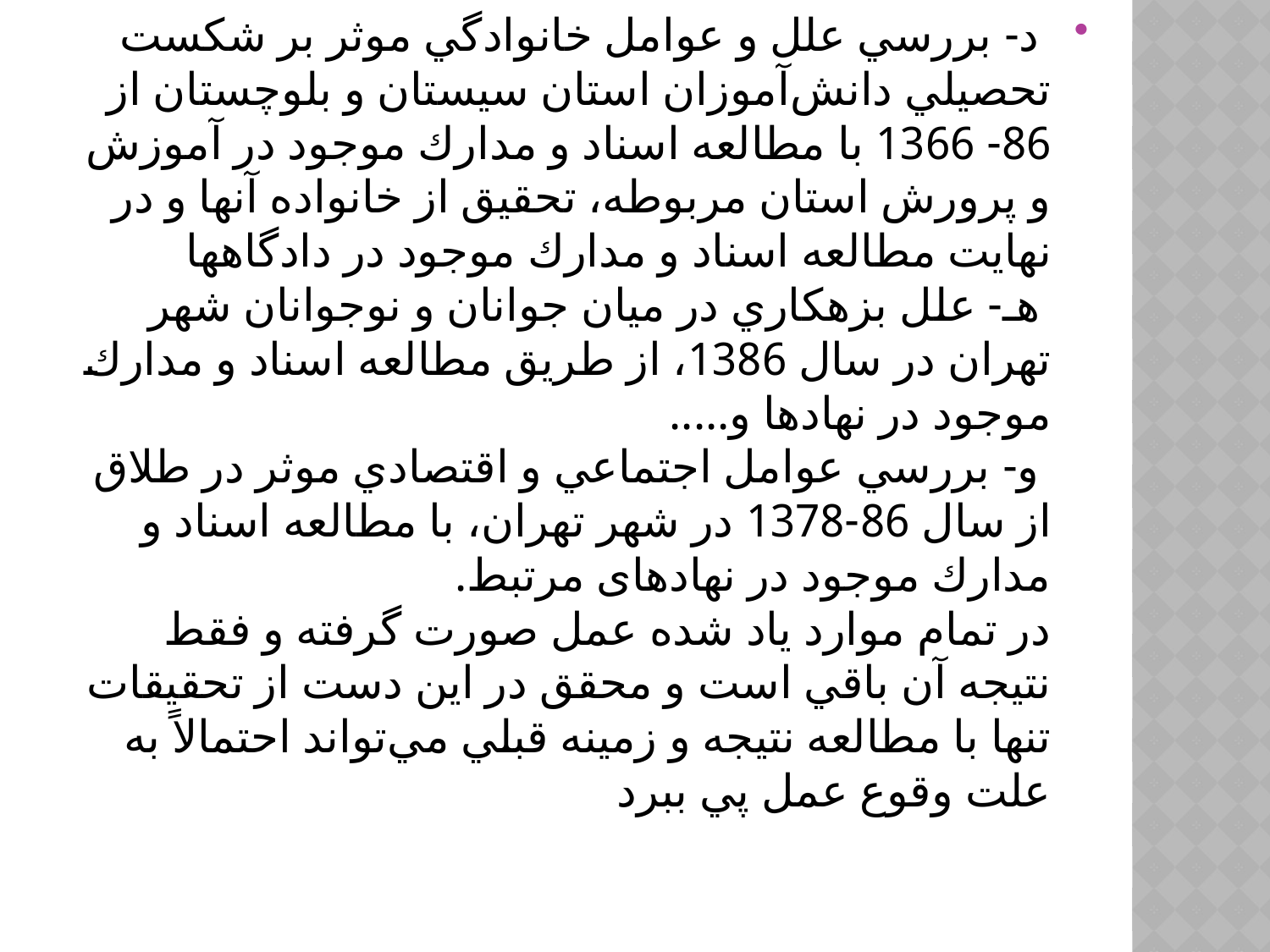

‏ د- بررسي علل و عوامل خانوادگي موثر بر شكست تحصيلي دانش‌آموزان استان سيستان و بلوچستان از 86- ‏‏1366 با مطالعه اسناد و مدارك موجود در آموزش و پرورش استان مربوطه، تحقيق از خانواده آنها و در نهايت ‏مطالعه اسناد و مدارك موجود در دادگاهها ‏
‏ هـ- علل بزهكاري در ميان جوانان و نوجوانان شهر تهران در سال 1386، از طريق مطالعه اسناد و مدارك موجود ‏در نهادها و.....‏
‏ و- بررسي عوامل اجتماعي و اقتصادي موثر در طلاق از سال 86-1378 در شهر تهران، با مطالعه اسناد و مدارك ‏موجود در نهادهای مرتبط.‏
در تمام موارد ياد شده عمل صورت گرفته و فقط نتيجه آن باقي است و محقق در اين دست از تحقيقات تنها با ‏مطالعه نتيجه و زمينه‌ قبلي مي‌تواند احتمالاً به علت وقوع عمل پي ببرد